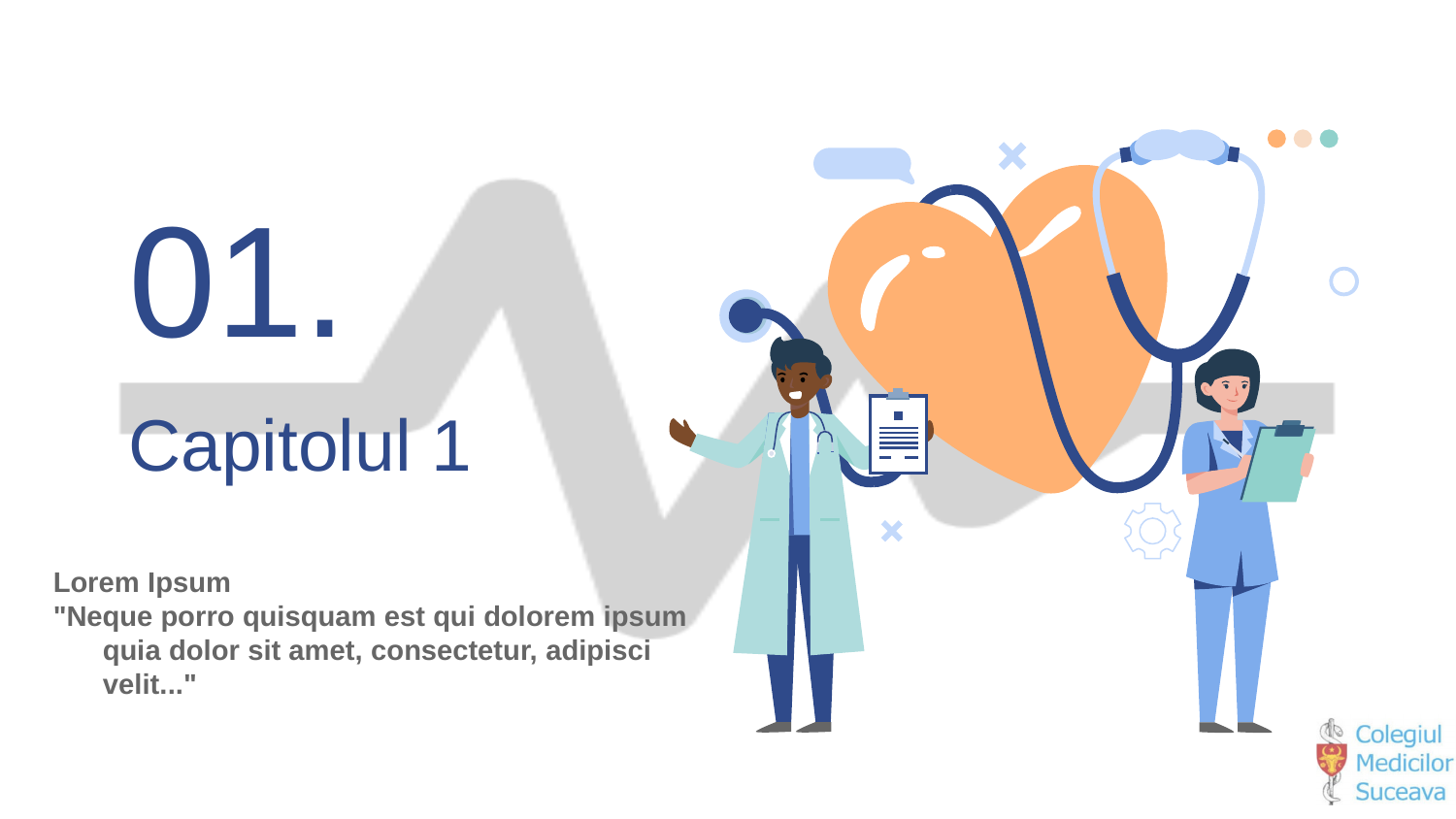

01.
# Capitolul 1
Lorem Ipsum
"Neque porro quisquam est qui dolorem ipsum quia dolor sit amet, consectetur, adipisci velit..."